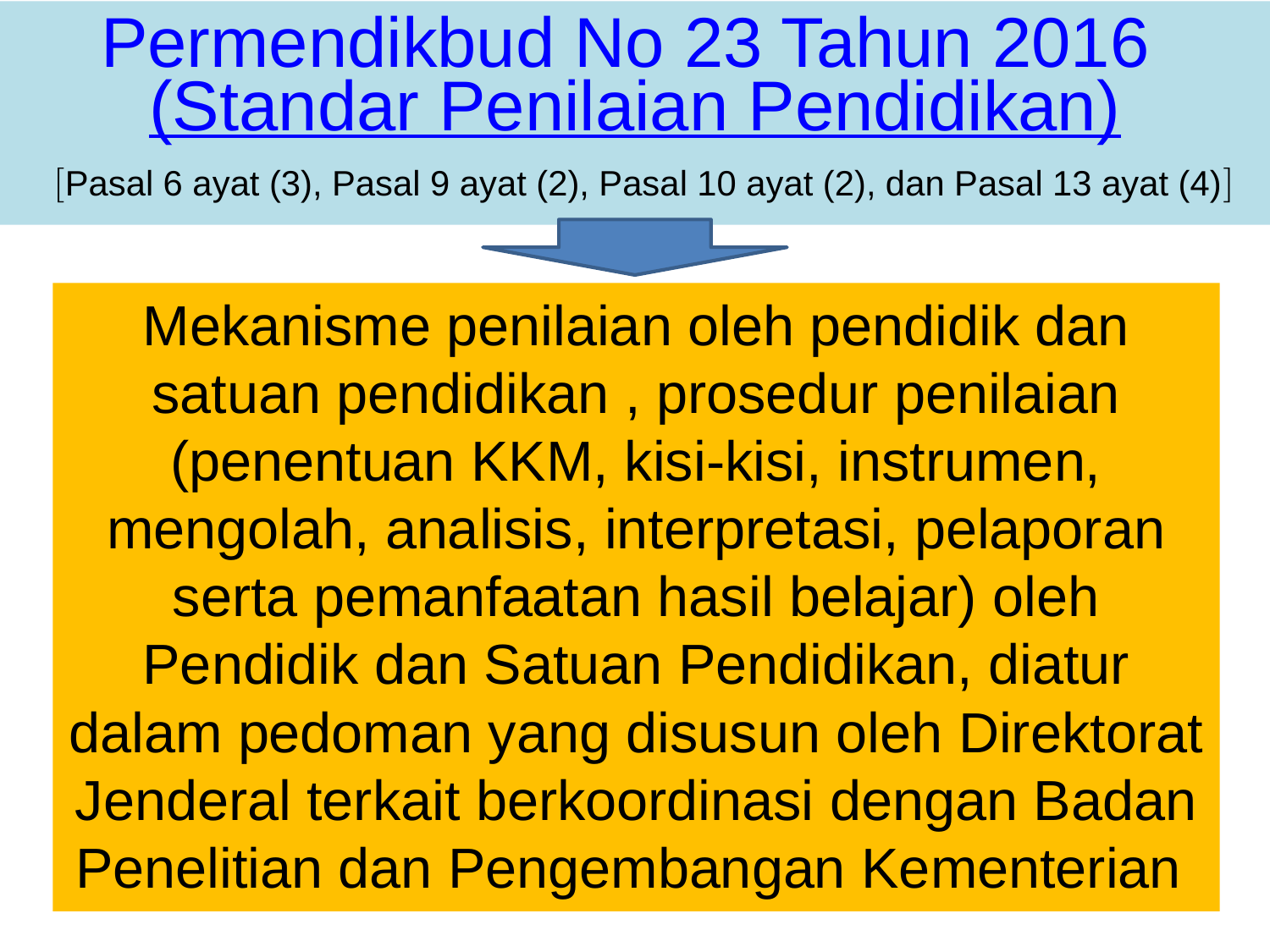

# Permendikbud No 23 Tahun 2016 (Standar Penilaian Pendidikan) [Pasal 6 ayat (3), Pasal 9 ayat (2), Pasal 10 ayat (2), dan Pasal 13 ayat (4)]

Mekanisme penilaian oleh pendidik dan satuan pendidikan , prosedur penilaian (penentuan KKM, kisi-kisi, instrumen, mengolah, analisis, interpretasi, pelaporan serta pemanfaatan hasil belajar) oleh Pendidik dan Satuan Pendidikan, diatur dalam pedoman yang disusun oleh Direktorat Jenderal terkait berkoordinasi dengan Badan Penelitian dan Pengembangan Kementerian